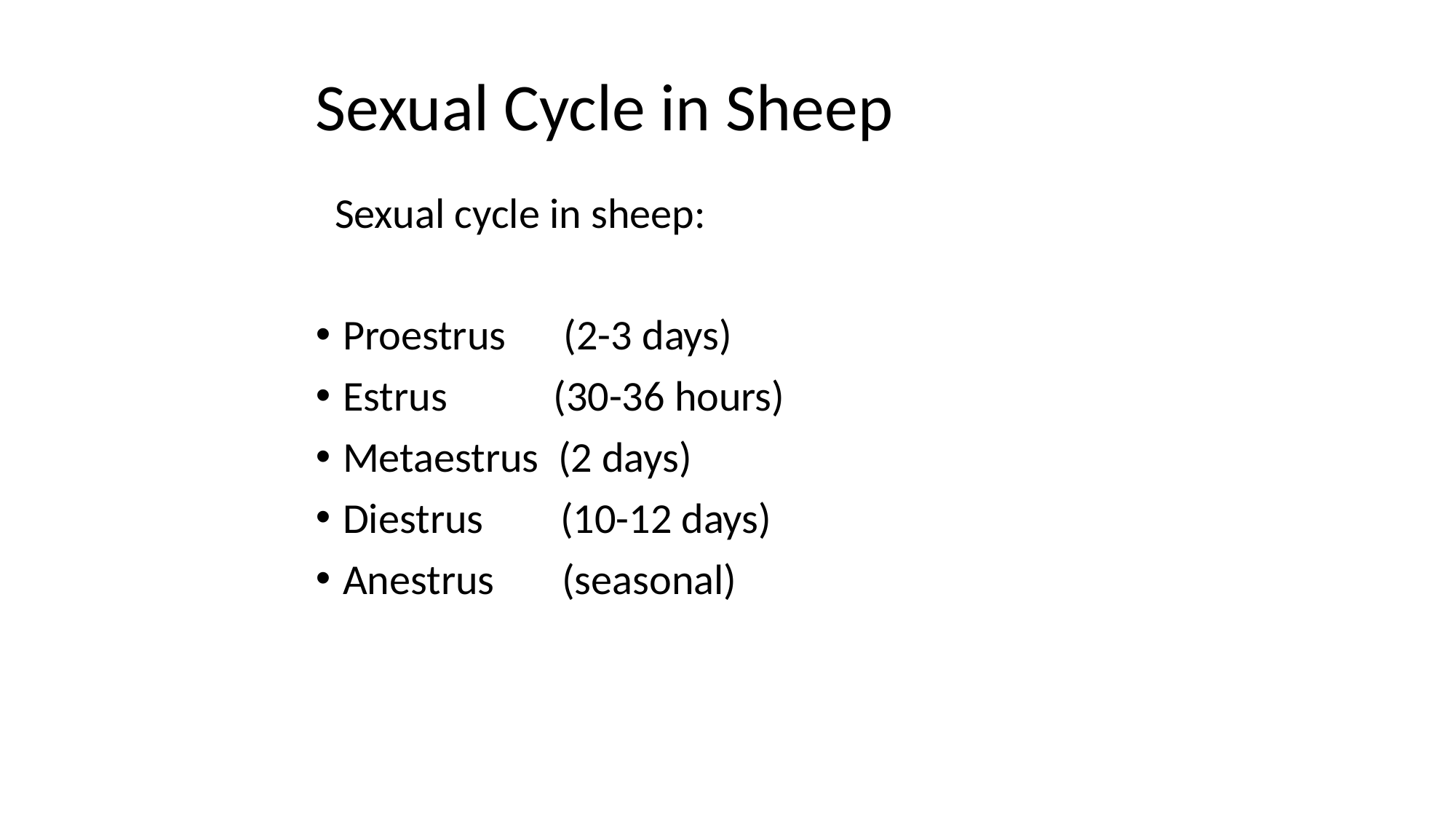

# Sexual Cycle in Sheep
  Sexual cycle in sheep:

Proestrus      (2-3 days)
Estrus           (30-36 hours)
Metaestrus  (2 days)
Diestrus        (10-12 days)
Anestrus       (seasonal)